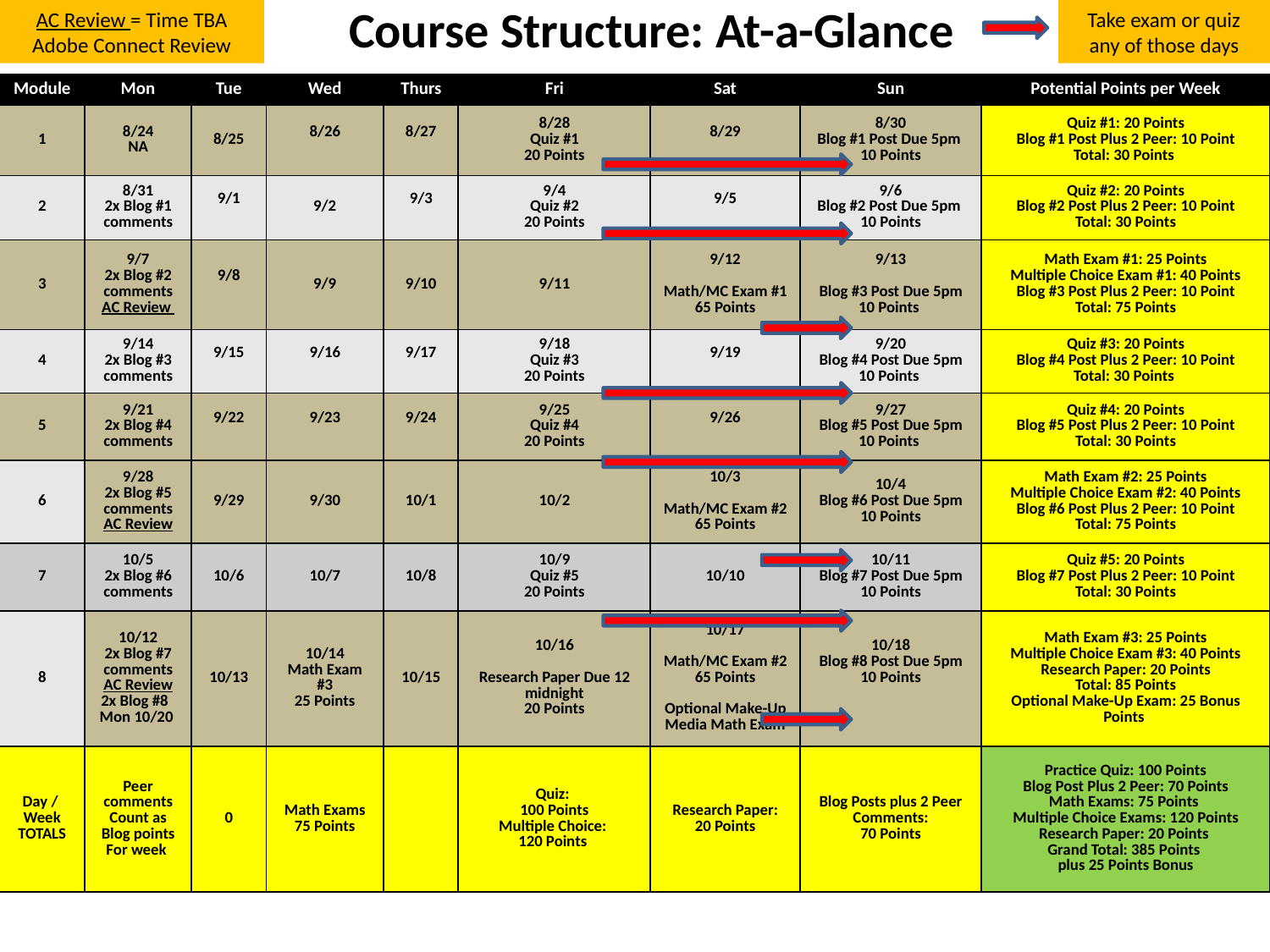

AC Review = Time TBA
Adobe Connect Review
Take exam or quiz any of those days
# Course Structure: At-a-Glance

| Module | Mon | Tue | Wed | Thurs | Fri | Sat | Sun | Potential Points per Week |
| --- | --- | --- | --- | --- | --- | --- | --- | --- |
| 1 | 8/24 NA | 8/25 | 8/26 | 8/27 | 8/28 Quiz #1 20 Points | 8/29 | 8/30 Blog #1 Post Due 5pm 10 Points | Quiz #1: 20 Points Blog #1 Post Plus 2 Peer: 10 Point Total: 30 Points |
| 2 | 8/31 2x Blog #1 comments | 9/1 | 9/2 | 9/3 | 9/4 Quiz #2 20 Points | 9/5 | 9/6 Blog #2 Post Due 5pm 10 Points | Quiz #2: 20 Points Blog #2 Post Plus 2 Peer: 10 Point Total: 30 Points |
| 3 | 9/7 2x Blog #2 comments AC Review | 9/8 | 9/9 | 9/10 | 9/11 | 9/12 Math/MC Exam #1 65 Points | 9/13 Blog #3 Post Due 5pm 10 Points | Math Exam #1: 25 Points Multiple Choice Exam #1: 40 Points Blog #3 Post Plus 2 Peer: 10 Point Total: 75 Points |
| 4 | 9/14 2x Blog #3 comments | 9/15 | 9/16 | 9/17 | 9/18 Quiz #3 20 Points | 9/19 | 9/20 Blog #4 Post Due 5pm 10 Points | Quiz #3: 20 Points Blog #4 Post Plus 2 Peer: 10 Point Total: 30 Points |
| 5 | 9/21 2x Blog #4 comments | 9/22 | 9/23 | 9/24 | 9/25 Quiz #4 20 Points | 9/26 | 9/27 Blog #5 Post Due 5pm 10 Points | Quiz #4: 20 Points Blog #5 Post Plus 2 Peer: 10 Point Total: 30 Points |
| 6 | 9/28 2x Blog #5 comments AC Review | 9/29 | 9/30 | 10/1 | 10/2 | 10/3 Math/MC Exam #2 65 Points | 10/4 Blog #6 Post Due 5pm 10 Points | Math Exam #2: 25 Points Multiple Choice Exam #2: 40 Points Blog #6 Post Plus 2 Peer: 10 Point Total: 75 Points |
| 7 | 10/5 2x Blog #6 comments | 10/6 | 10/7 | 10/8 | 10/9 Quiz #5 20 Points | 10/10 | 10/11 Blog #7 Post Due 5pm 10 Points | Quiz #5: 20 Points Blog #7 Post Plus 2 Peer: 10 Point Total: 30 Points |
| 8 | 10/12 2x Blog #7 comments AC Review 2x Blog #8 Mon 10/20 | 10/13 | 10/14 Math Exam #3 25 Points | 10/15 | 10/16 Research Paper Due 12 midnight 20 Points | 10/17 Math/MC Exam #2 65 Points Optional Make-Up Media Math Exam | 10/18 Blog #8 Post Due 5pm 10 Points | Math Exam #3: 25 Points Multiple Choice Exam #3: 40 Points Research Paper: 20 Points Total: 85 Points Optional Make-Up Exam: 25 Bonus Points |
| Day / Week TOTALS | Peer comments Count as Blog points For week | 0 | Math Exams 75 Points |  | Quiz: 100 Points Multiple Choice: 120 Points | Research Paper: 20 Points | Blog Posts plus 2 Peer Comments: 70 Points | Practice Quiz: 100 Points Blog Post Plus 2 Peer: 70 Points Math Exams: 75 Points Multiple Choice Exams: 120 Points Research Paper: 20 Points Grand Total: 385 Points plus 25 Points Bonus |